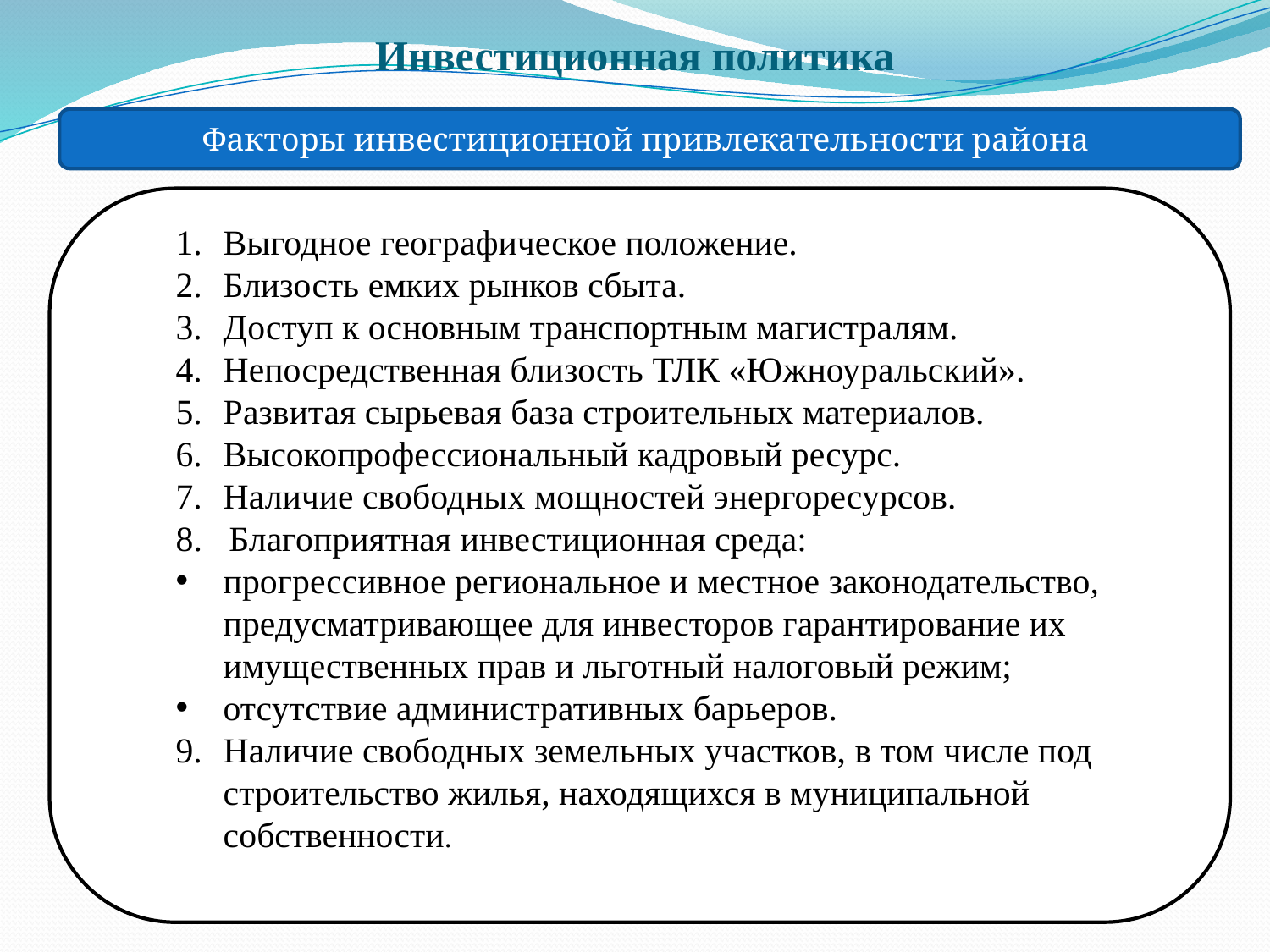

# Инвестиционная политика
Факторы инвестиционной привлека­тельности района
Выгодное географическое положение.
Близость емких рынков сбыта.
Доступ к основным транспортным магистралям.
Непосредственная близость ТЛК «Южноуральский».
Развитая сырьевая база строительных материалов.
Высокопрофессиональный кадровый ресурс.
Наличие свободных мощностей энергоресурсов.
8.   Благоприятная инвестиционная среда:
прогрессивное региональное и местное зако­нодательство, предусматривающее для инвесторов гарантирование их имущественных прав и льготный налоговый режим;
отсутствие административных барьеров.
Наличие свободных земельных участков, в том числе под строительство жилья, находящихся в муниципальной собственности.